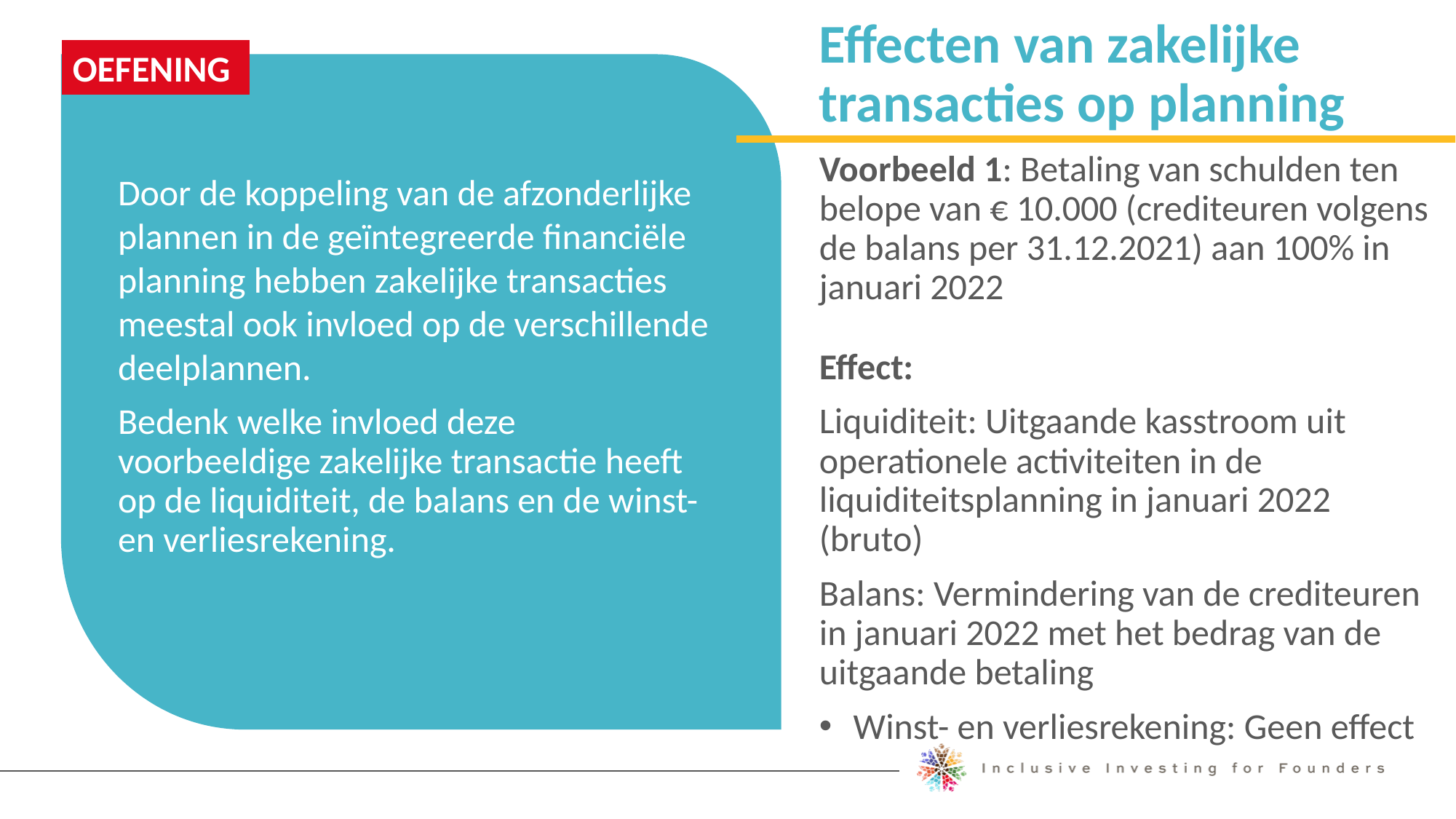

Effecten van zakelijke transacties op planning
OEFENING
Voorbeeld 1: Betaling van schulden ten belope van € 10.000 (crediteuren volgens de balans per 31.12.2021) aan 100% in januari 2022

Effect:
Liquiditeit: Uitgaande kasstroom uit operationele activiteiten in de liquiditeitsplanning in januari 2022 (bruto)
Balans: Vermindering van de crediteuren in januari 2022 met het bedrag van de uitgaande betaling
Winst- en verliesrekening: Geen effect
Door de koppeling van de afzonderlijke plannen in de geïntegreerde financiële planning hebben zakelijke transacties meestal ook invloed op de verschillende deelplannen.
Bedenk welke invloed deze voorbeeldige zakelijke transactie heeft op de liquiditeit, de balans en de winst- en verliesrekening.